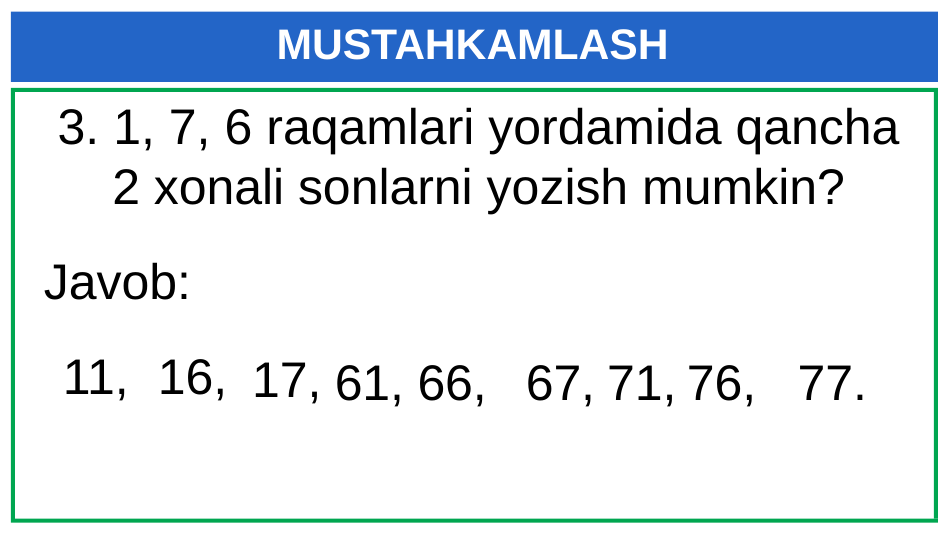

# MUSTAHKAMLASH
3. 1, 7, 6 raqamlari yordamida qancha 2 xonali sonlarni yozish mumkin?
Javob:
11,
16,
17,
 77.
76,
71,
61,
66,
 67,